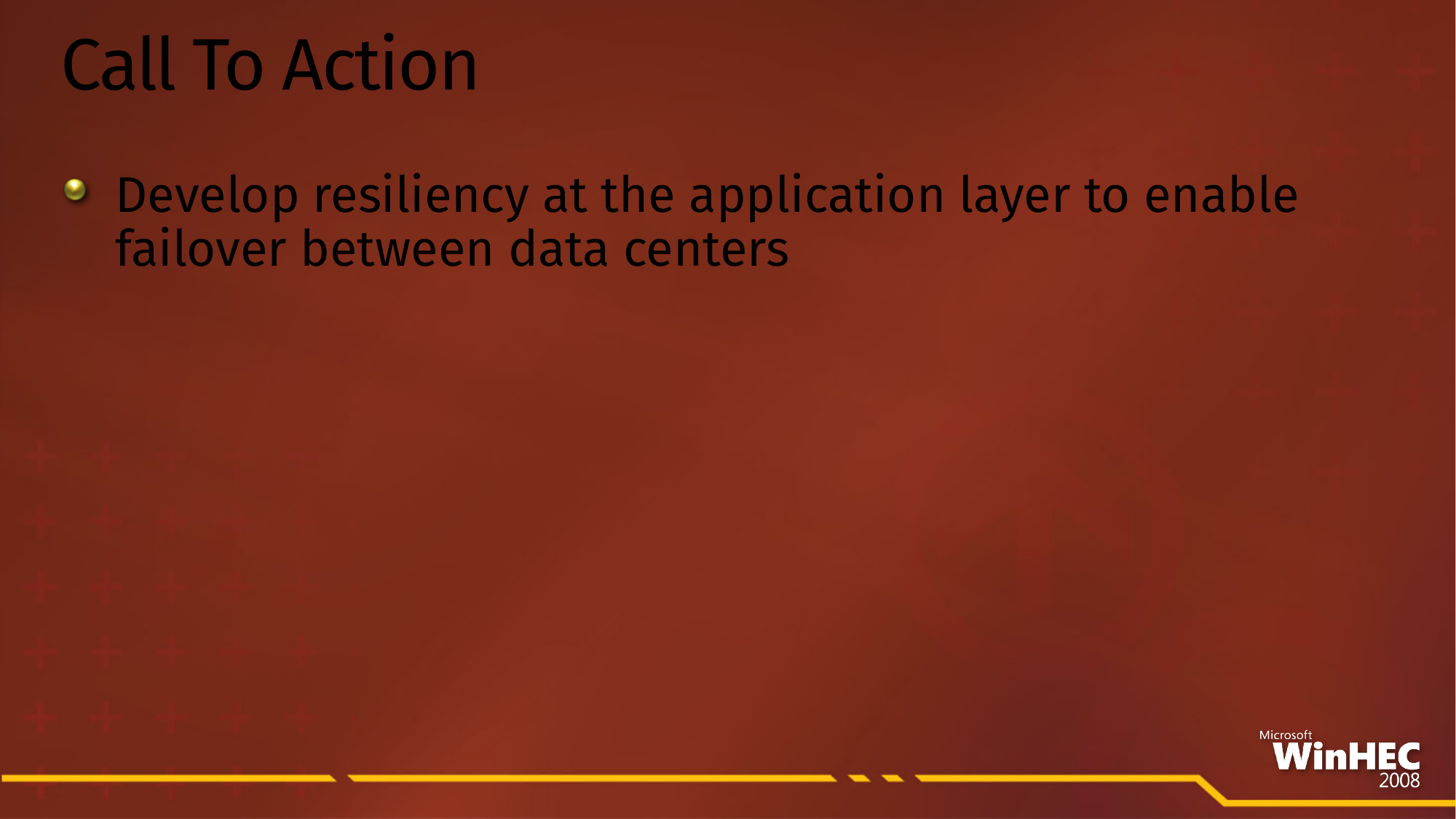

# Call To Action
Develop resiliency at the application layer to enable failover between data centers